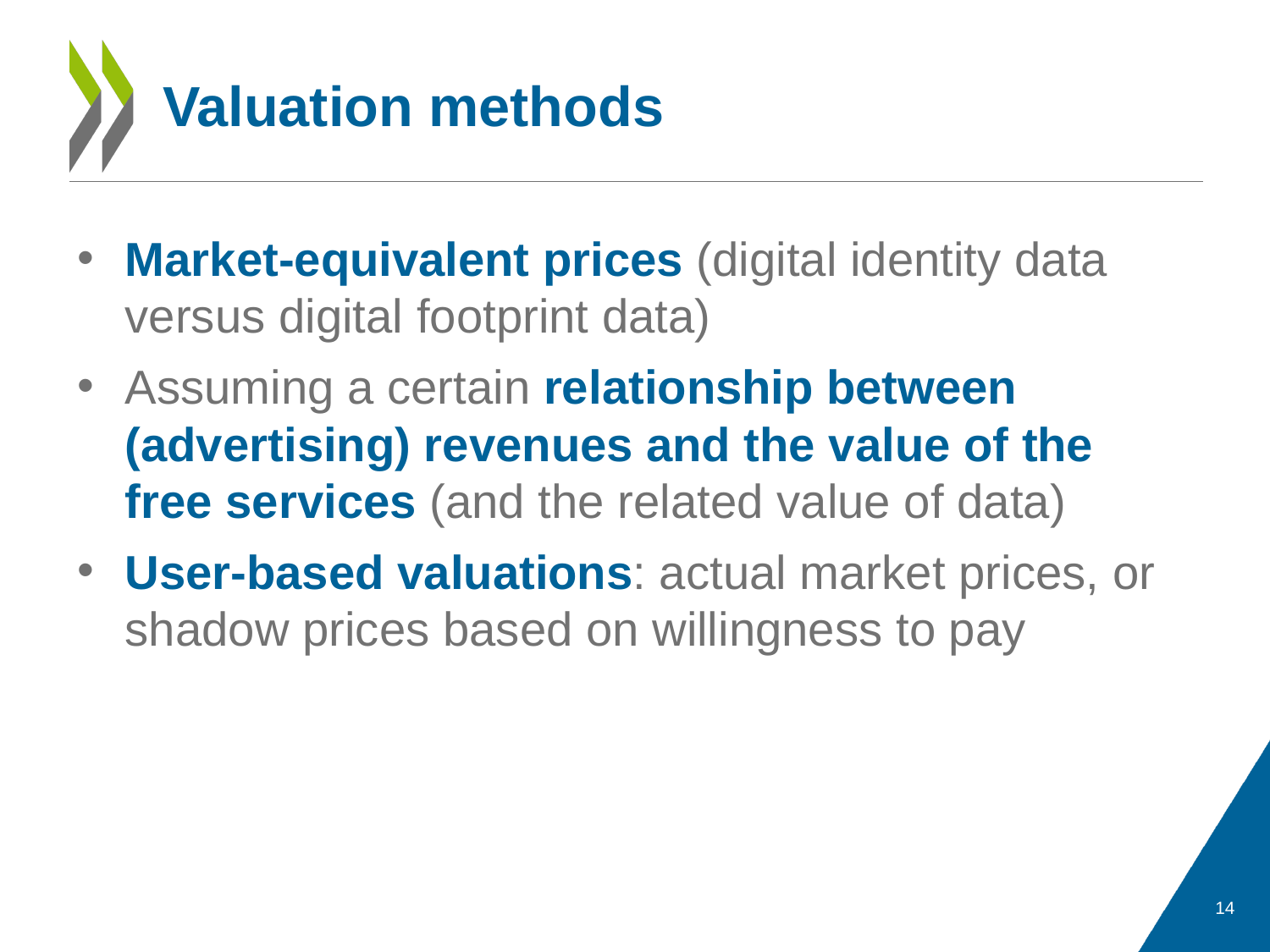

# Valuation methods
Market-equivalent prices (digital identity data versus digital footprint data)
Assuming a certain relationship between (advertising) revenues and the value of the free services (and the related value of data)
User-based valuations: actual market prices, or shadow prices based on willingness to pay
14